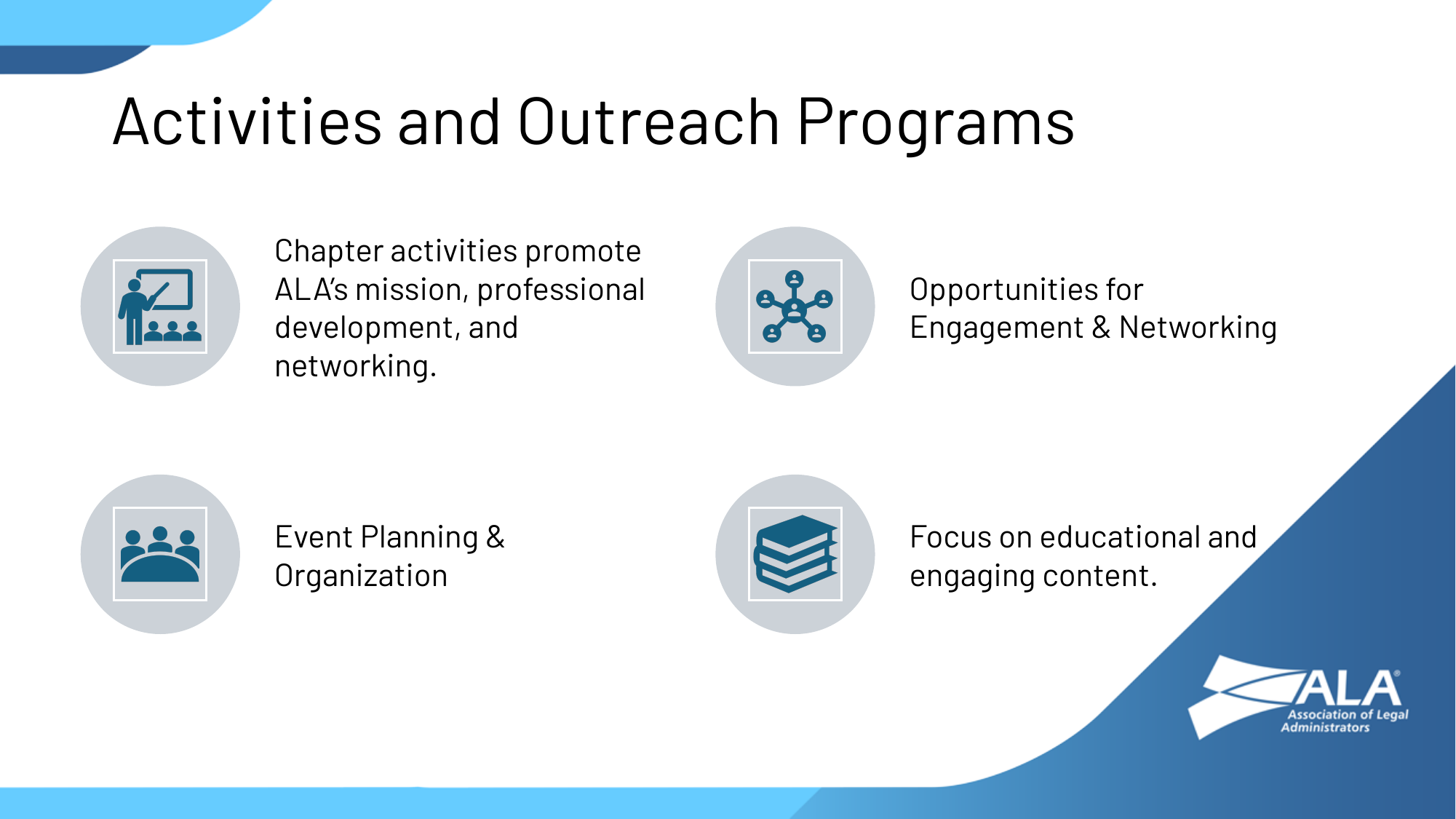

# Activities and Outreach Programs
Chapter activities promote ALA’s mission, professional development, and networking.
Opportunities for Engagement & Networking
Event Planning & Organization
Focus on educational and engaging content.